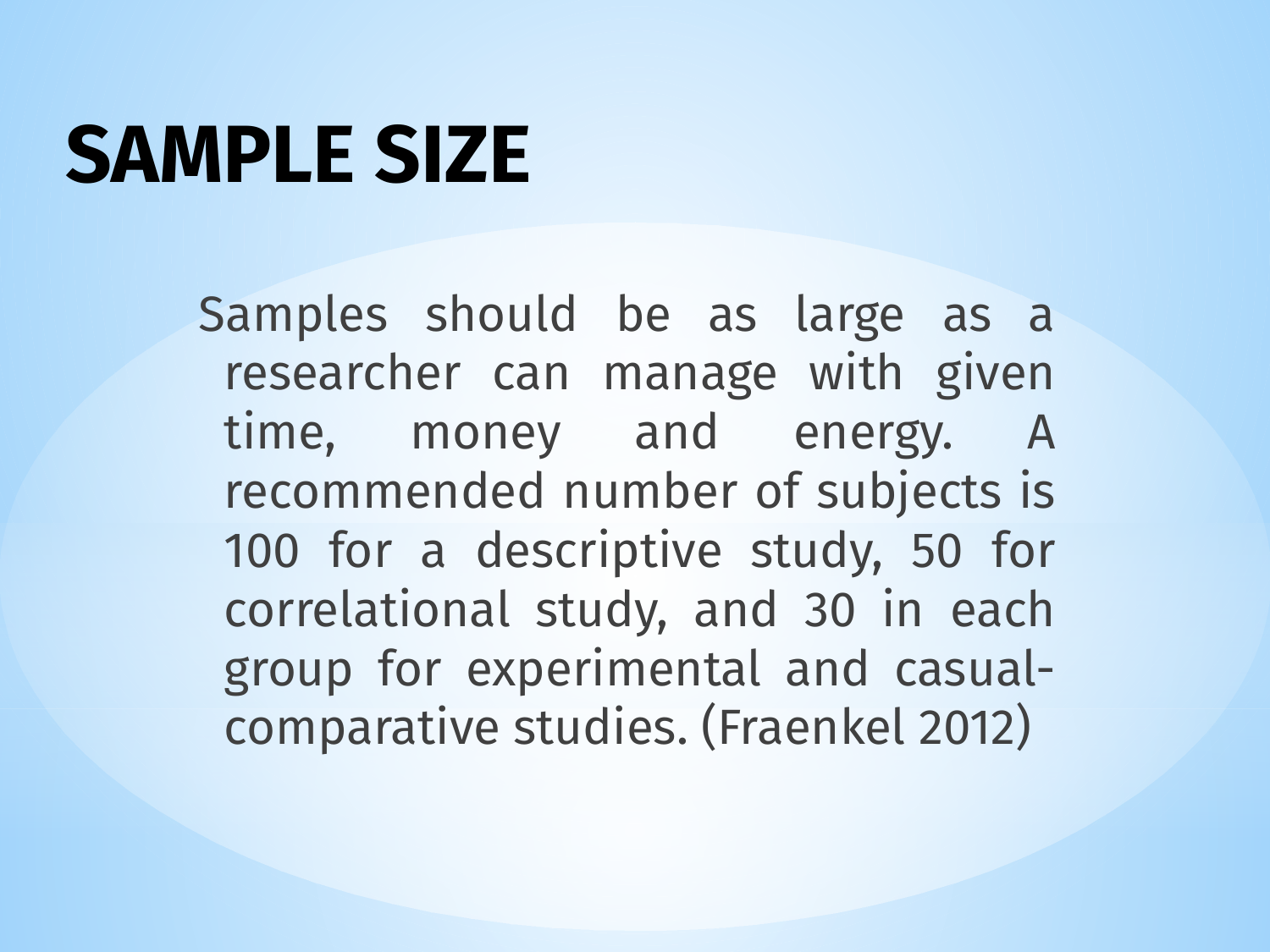

# SAMPLE SIZE

Samples should be as large as a researcher can manage with given time, money and energy. A recommended number of subjects is 100 for a descriptive study, 50 for correlational study, and 30 in each group for experimental and casual- comparative studies. (Fraenkel 2012)